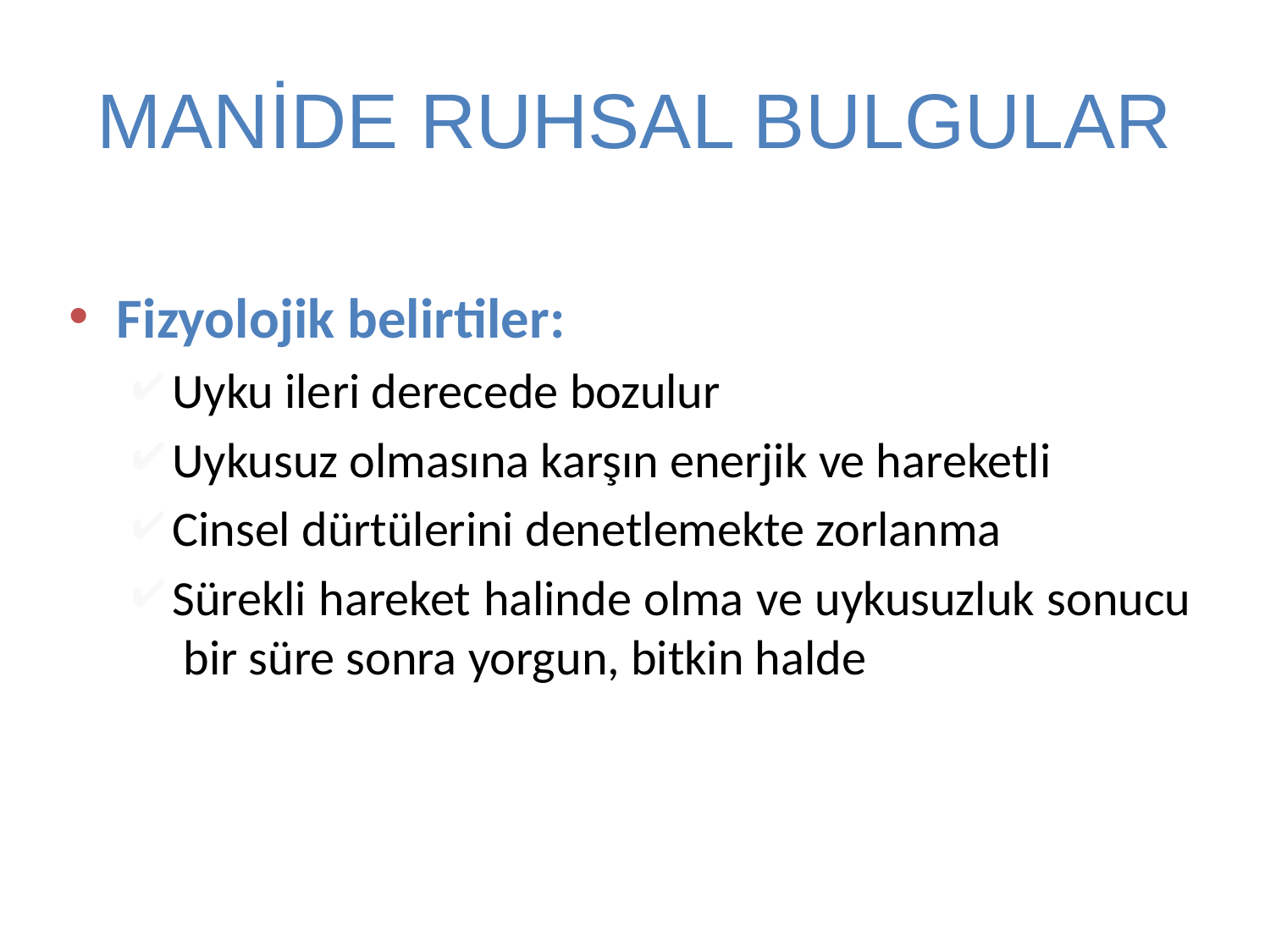

# MANİDE RUHSAL BULGULAR
Fizyolojik belirtiler:
Uyku ileri derecede bozulur
Uykusuz olmasına karşın enerjik ve hareketli
Cinsel dürtülerini denetlemekte zorlanma
Sürekli hareket halinde olma ve uykusuzluk sonucu  bir süre sonra yorgun, bitkin halde